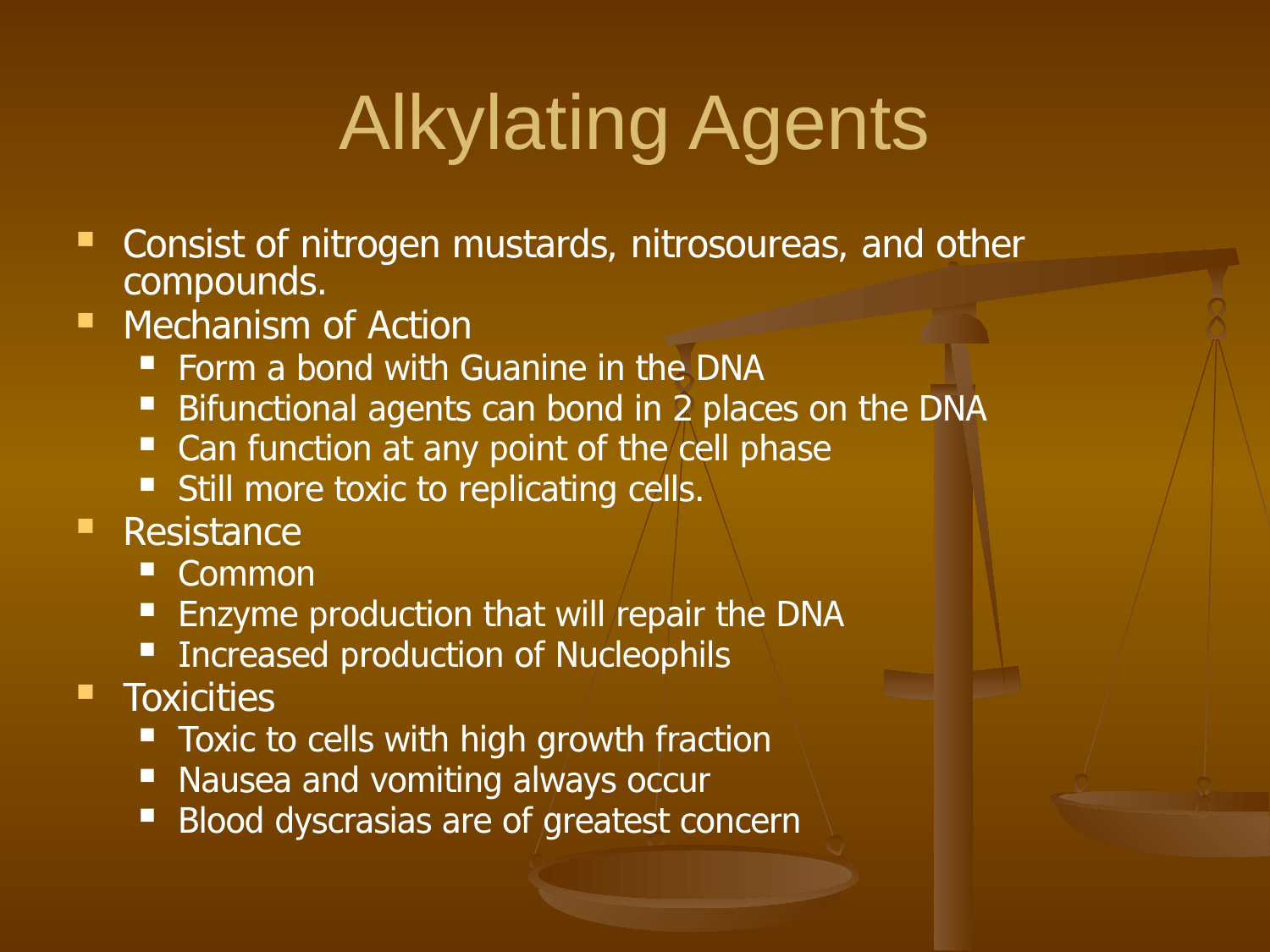

Alkylating Agents
Consist of nitrogen mustards, nitrosoureas, and other compounds.
Mechanism of Action
Form a bond with Guanine in the DNA
Bifunctional agents can bond in 2 places on the DNA
Can function at any point of the cell phase
Still more toxic to replicating cells.
Resistance
Common
Enzyme production that will repair the DNA
Increased production of Nucleophils
Toxicities
Toxic to cells with high growth fraction
Nausea and vomiting always occur
Blood dyscrasias are of greatest concern